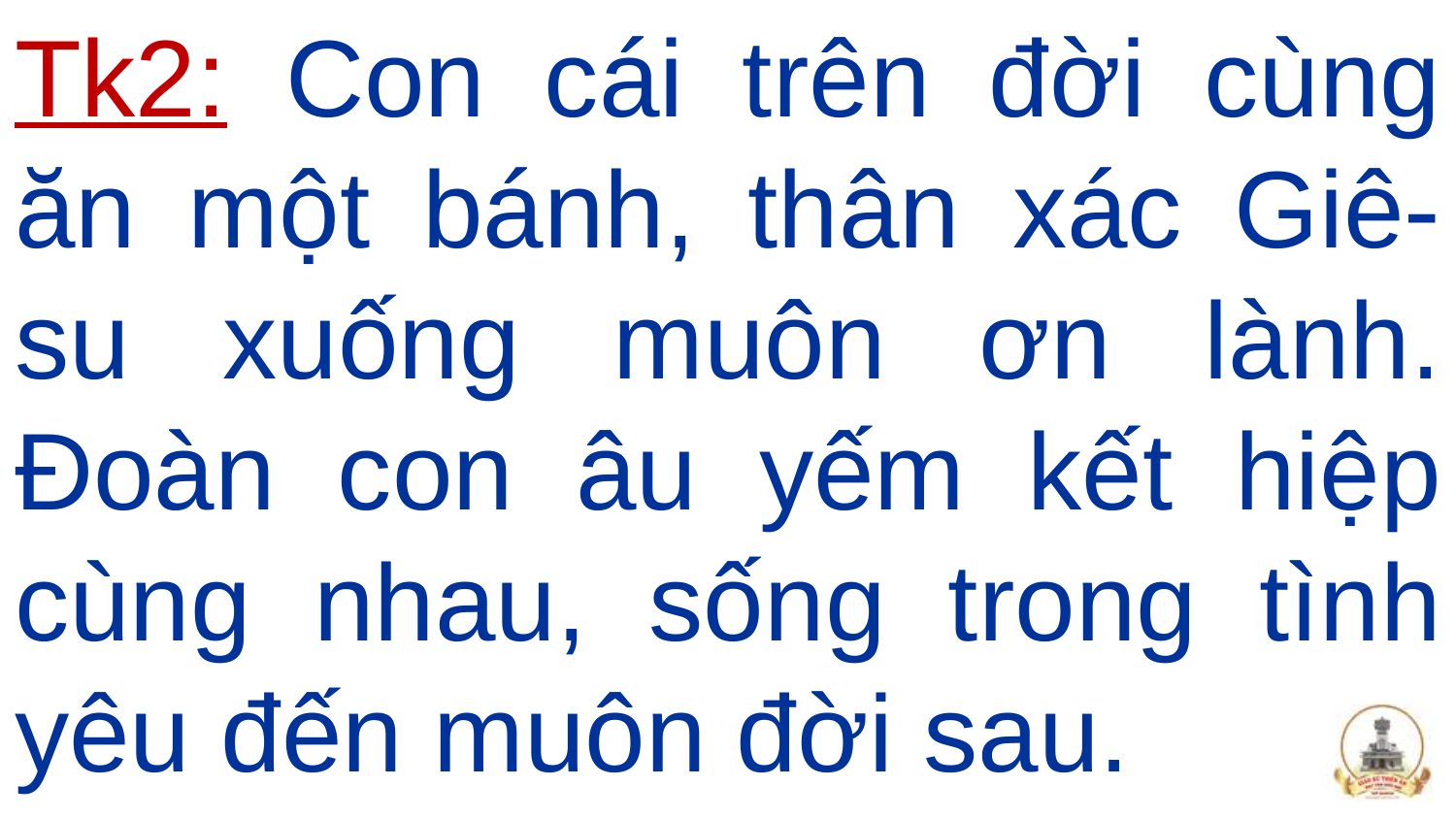

Tk2: Con cái trên đời cùng ăn một bánh, thân xác Giê-su xuống muôn ơn lành. Đoàn con âu yếm kết hiệp cùng nhau, sống trong tình yêu đến muôn đời sau.